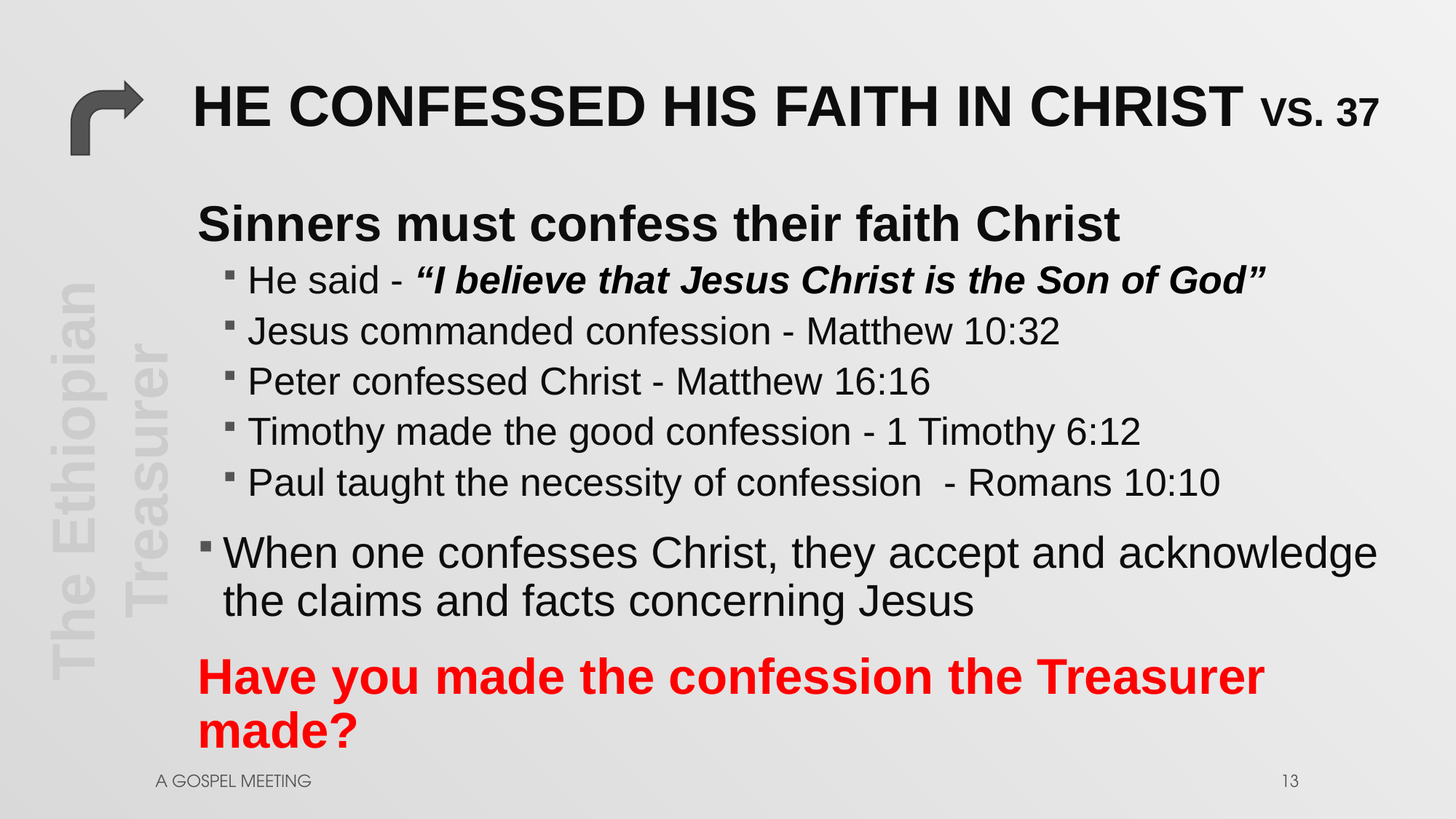

# He confessed his faith in Christ vs. 37

Sinners must confess their faith Christ
He said - “I believe that Jesus Christ is the Son of God”
Jesus commanded confession - Matthew 10:32
Peter confessed Christ - Matthew 16:16
Timothy made the good confession - 1 Timothy 6:12
Paul taught the necessity of confession  - Romans 10:10
When one confesses Christ, they accept and acknowledge the claims and facts concerning Jesus
Have you made the confession the Treasurer made?

The Ethiopian Treasurer
A Gospel Meeting
13